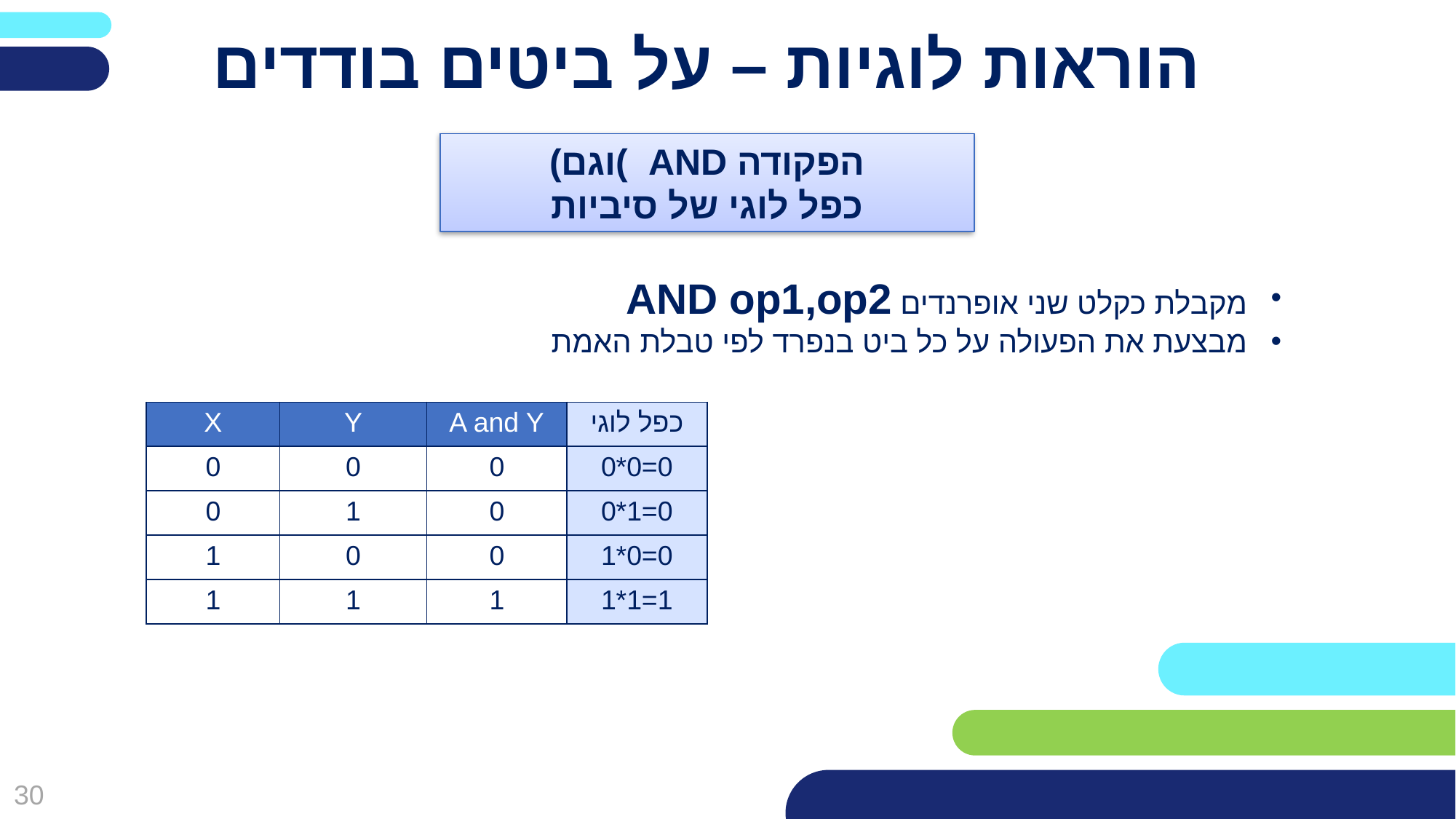

פריסה 2
(הפריסות שונות זו מזו במיקום תיבות הטקסט וגרפיקת הרקע,
ותוכלו לגוון ביניהן)
# הוראות לוגיות – על ביטים בודדים
הפקודה AND  )וגם)
כפל לוגי של סיביות
את השקופית הזו תוכלו לשכפל, על מנת ליצור שקופיות נוספות הזהות לה – אליהן תוכלו להכניס את התכנים.

כדי לשכפל אותה, לחצו עליה קליק ימיני בתפריט השקופיות בצד ובחרו
"שכפל שקופית" או "Duplicate Slide"
(מחקו ריבוע זה לאחר הקריאה)
מקבלת כקלט שני אופרנדים AND op1,op2
מבצעת את הפעולה על כל ביט בנפרד לפי טבלת האמת
| X | Y | A and Y | כפל לוגי |
| --- | --- | --- | --- |
| 0 | 0 | 0 | 0\*0=0 |
| 0 | 1 | 0 | 0\*1=0 |
| 1 | 0 | 0 | 1\*0=0 |
| 1 | 1 | 1 | 1\*1=1 |